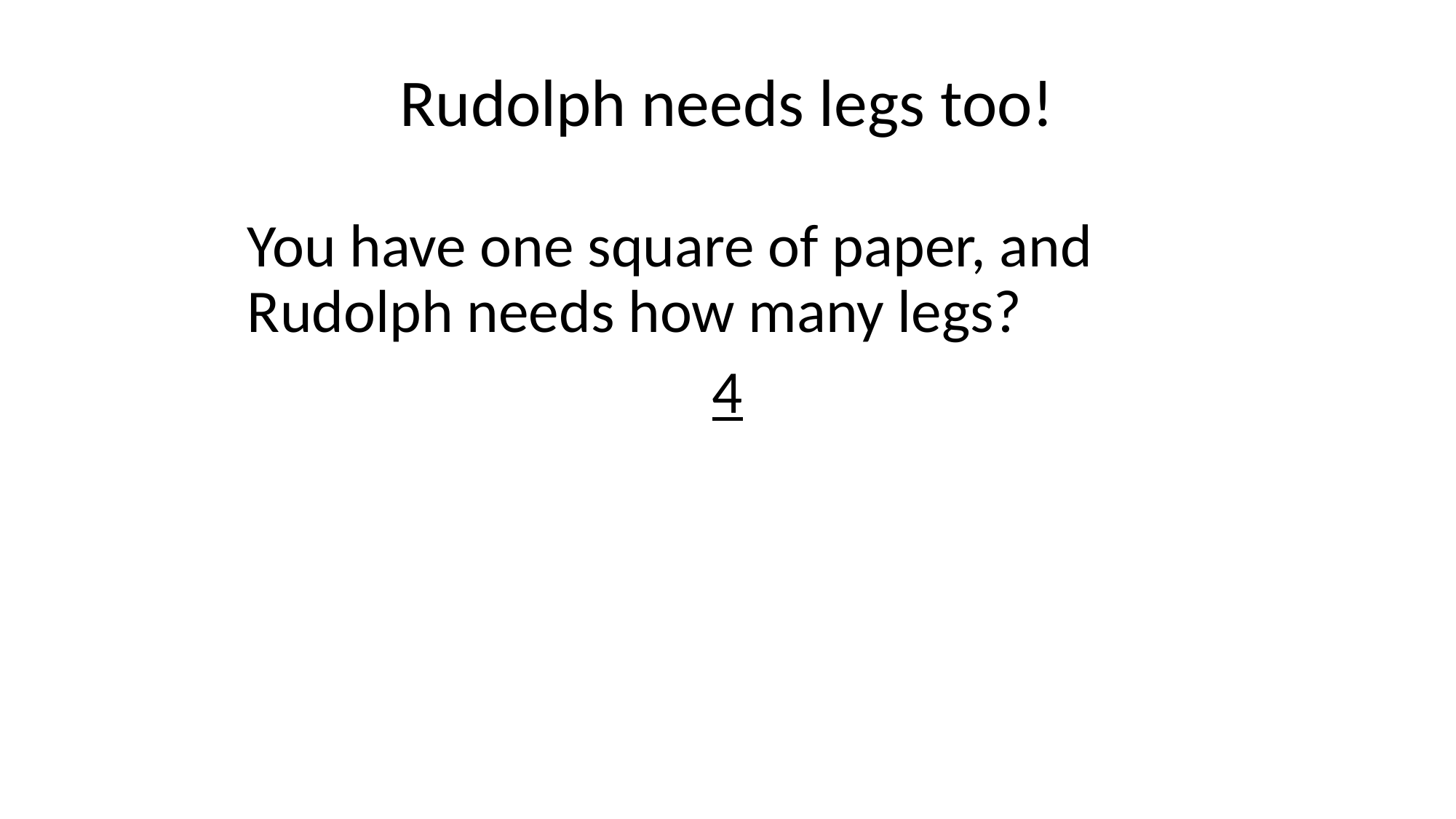

# Rudolph needs legs too!
You have one square of paper, and Rudolph needs how many legs?
4